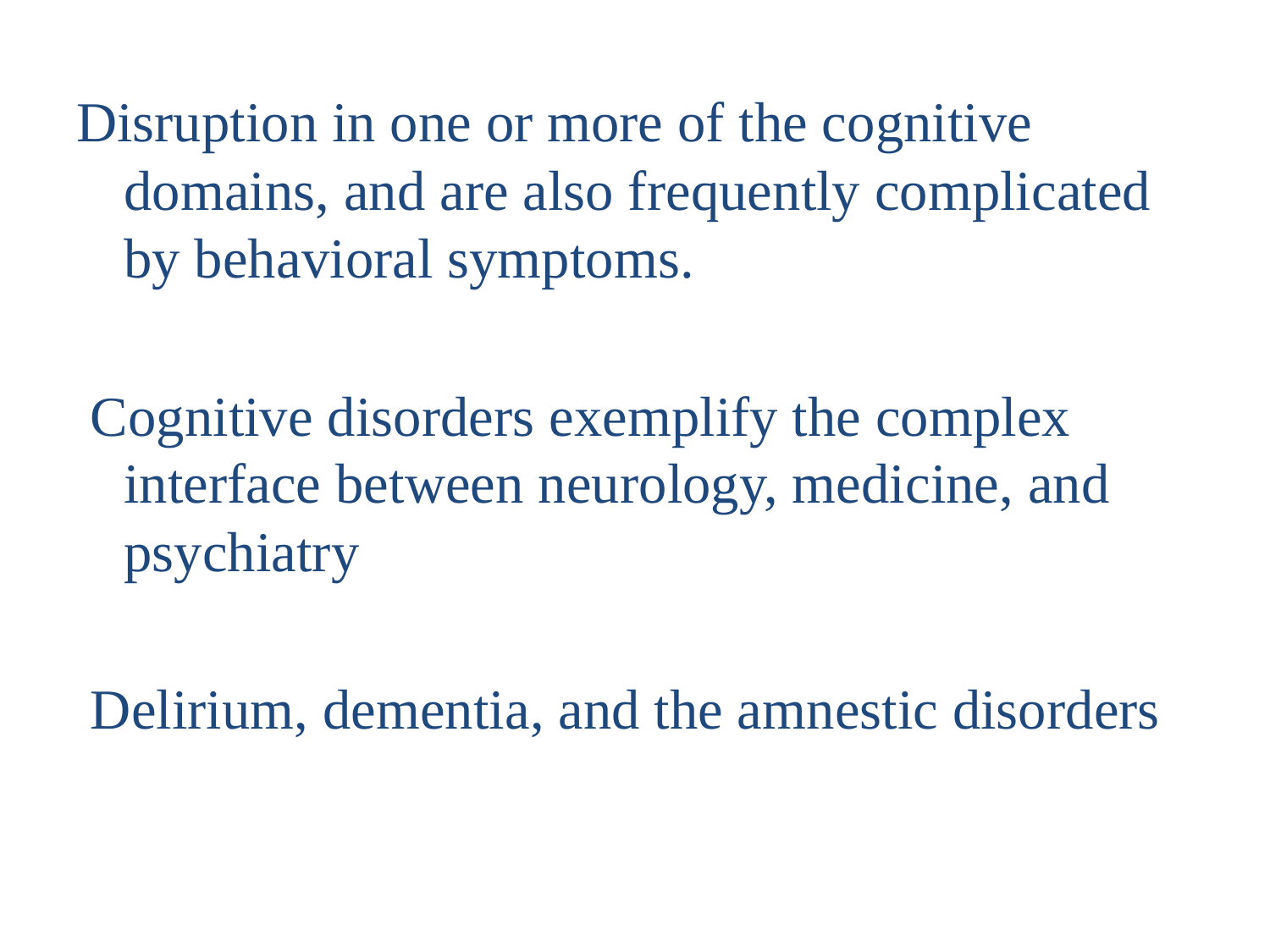

Disruption in one or more of the cognitive domains, and are also frequently complicated by behavioral symptoms.

 Cognitive disorders exemplify the complex interface between neurology, medicine, and psychiatry

 Delirium, dementia, and the amnestic disorders